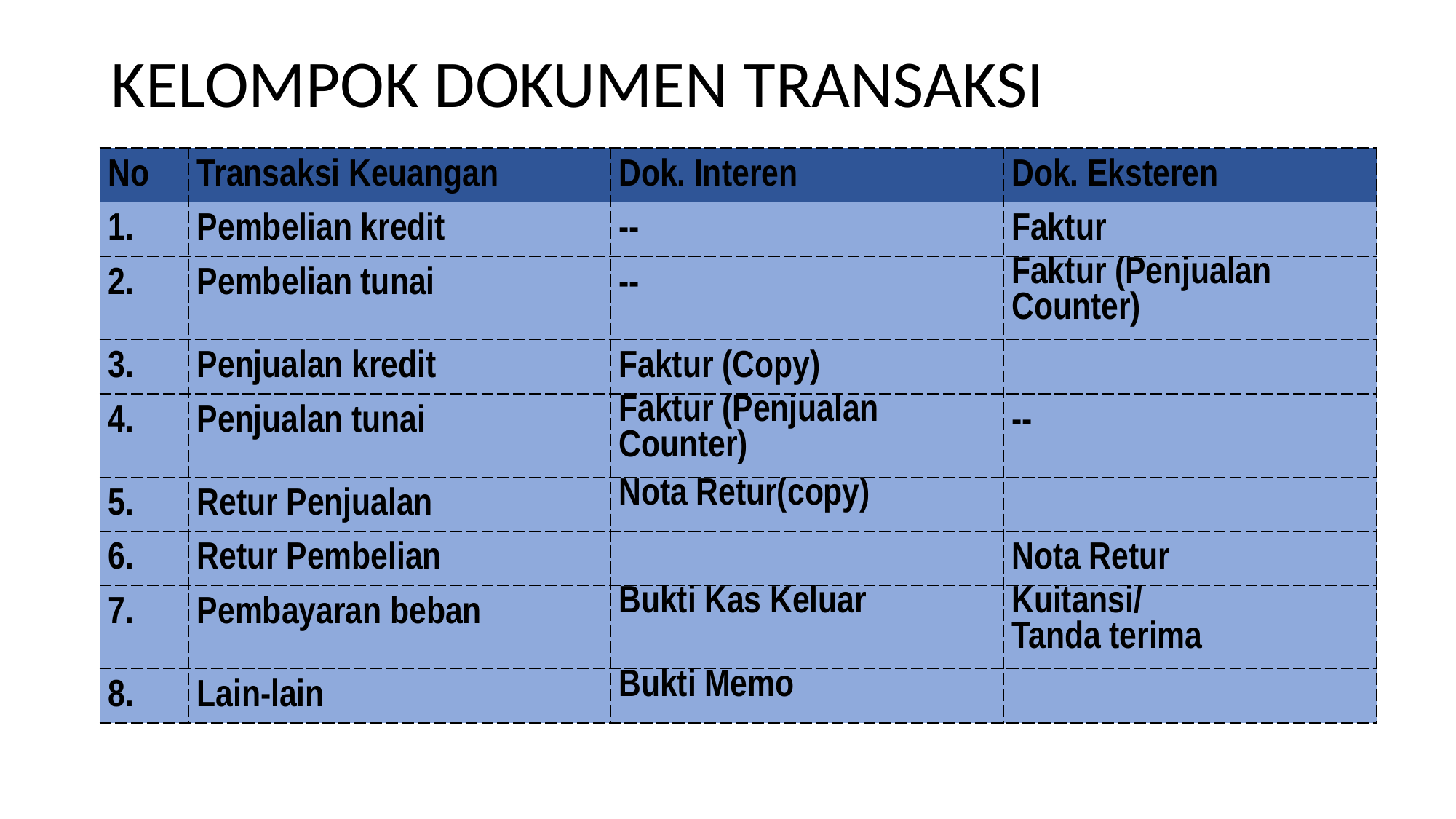

# KELOMPOK DOKUMEN TRANSAKSI
| No | Transaksi Keuangan | Dok. Interen | Dok. Eksteren |
| --- | --- | --- | --- |
| 1. | Pembelian kredit | -- | Faktur |
| 2. | Pembelian tunai | -- | Faktur (Penjualan Counter) |
| 3. | Penjualan kredit | Faktur (Copy) |  |
| 4. | Penjualan tunai | Faktur (Penjualan Counter) | -- |
| 5. | Retur Penjualan | Nota Retur(copy) |  |
| 6. | Retur Pembelian |  | Nota Retur |
| 7. | Pembayaran beban | Bukti Kas Keluar | Kuitansi/ Tanda terima |
| 8. | Lain-lain | Bukti Memo |  |